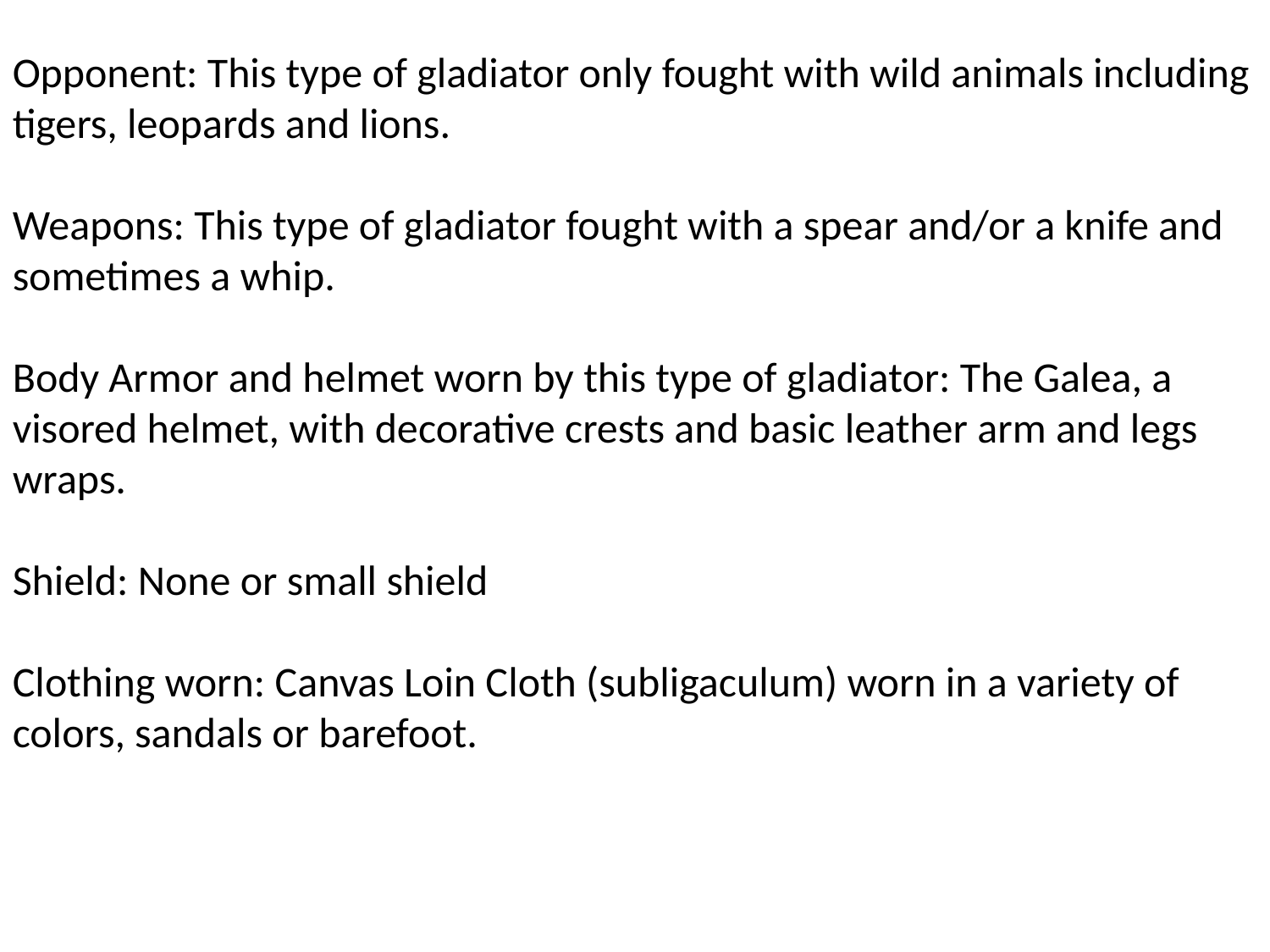

Opponent: This type of gladiator only fought with wild animals including tigers, leopards and lions.

Weapons: This type of gladiator fought with a spear and/or a knife and sometimes a whip.

Body Armor and helmet worn by this type of gladiator: The Galea, a visored helmet, with decorative crests and basic leather arm and legs wraps.

Shield: None or small shield

Clothing worn: Canvas Loin Cloth (subligaculum) worn in a variety of colors, sandals or barefoot.